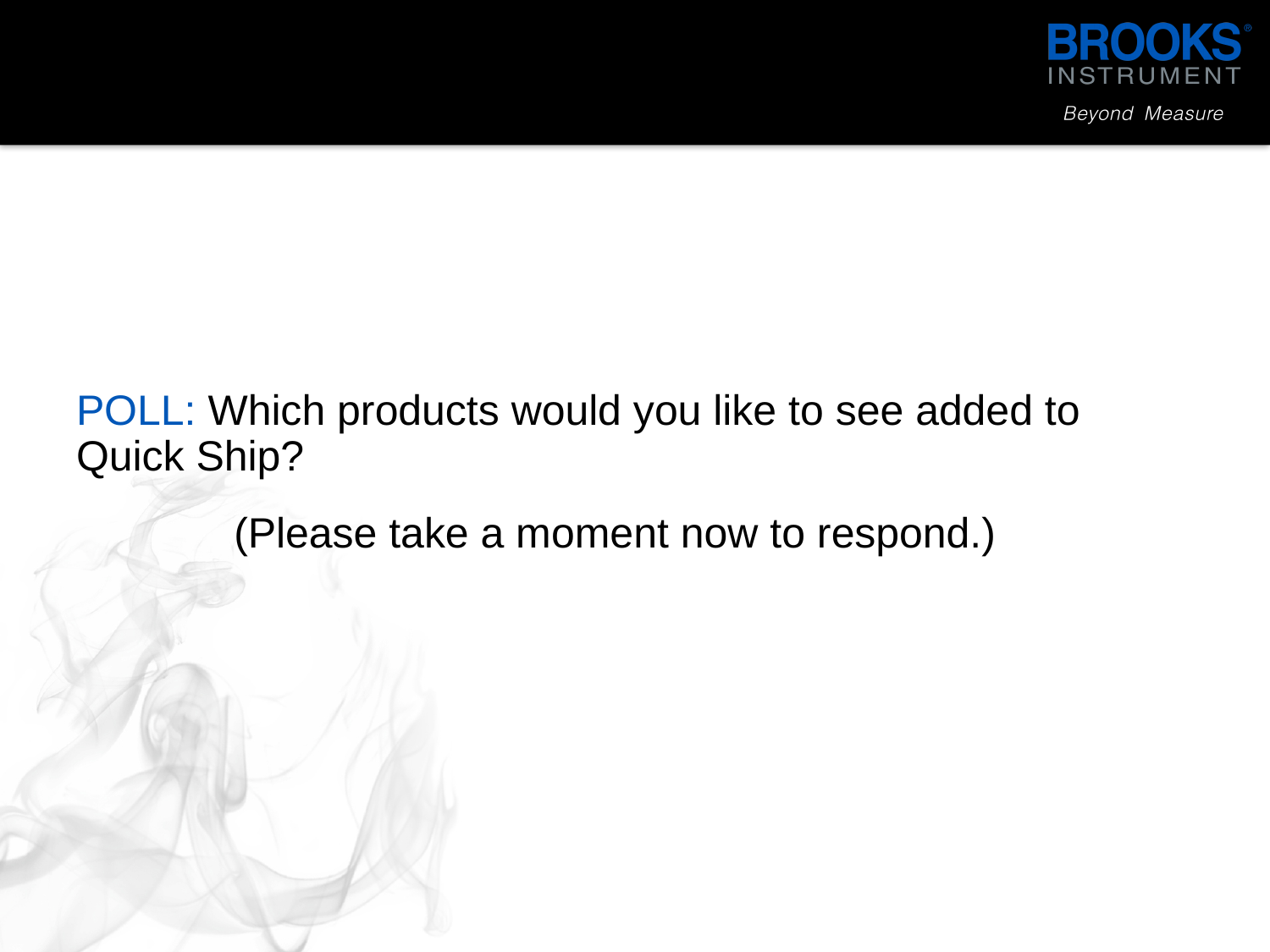

POLL: Which products would you like to see added to Quick Ship?
(Please take a moment now to respond.)